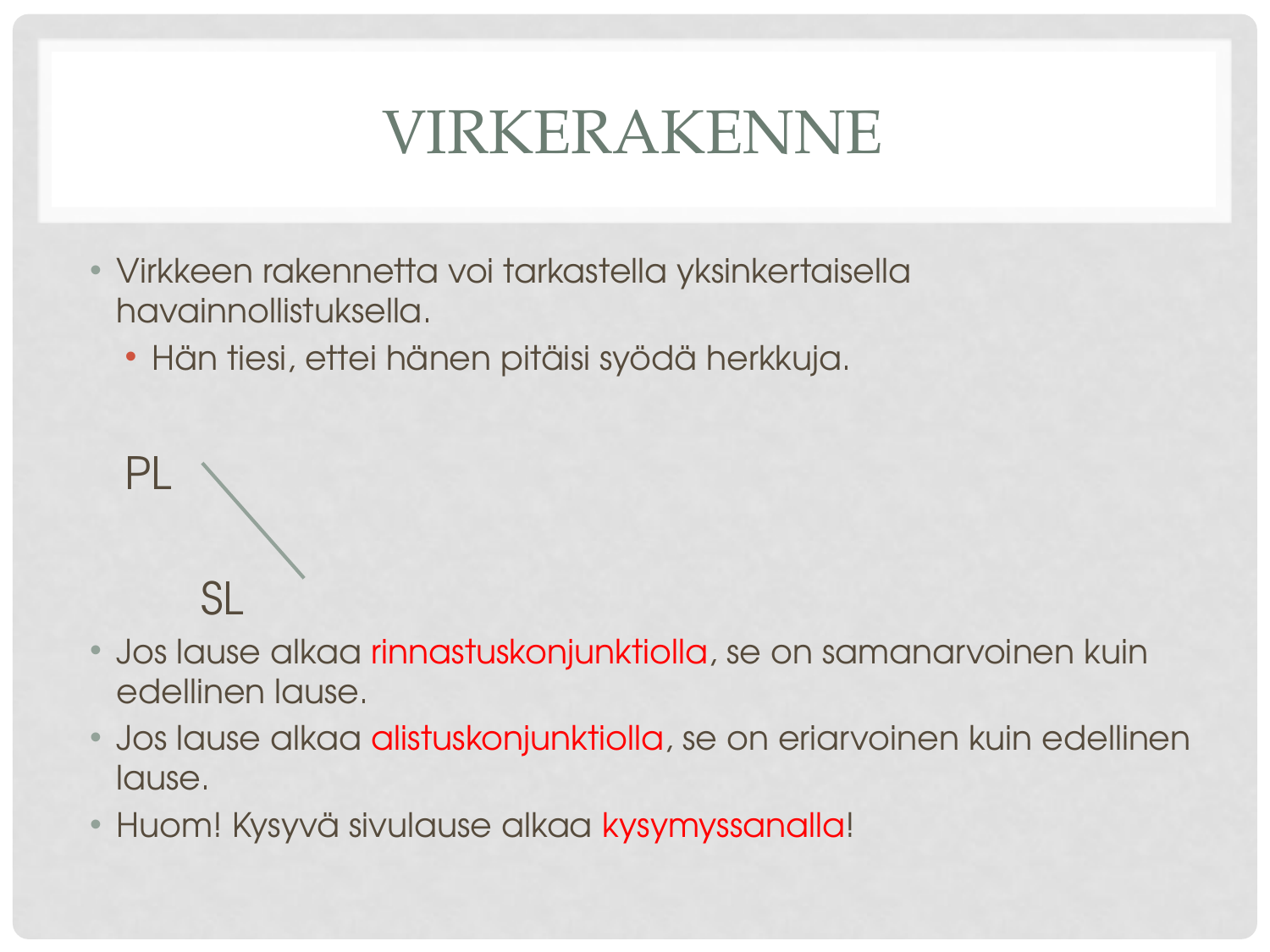

# Virkerakenne
Virkkeen rakennetta voi tarkastella yksinkertaisella havainnollistuksella.
Hän tiesi, ettei hänen pitäisi syödä herkkuja.

PL

		SL
Jos lause alkaa rinnastuskonjunktiolla, se on samanarvoinen kuin edellinen lause.
Jos lause alkaa alistuskonjunktiolla, se on eriarvoinen kuin edellinen lause.
Huom! Kysyvä sivulause alkaa kysymyssanalla!